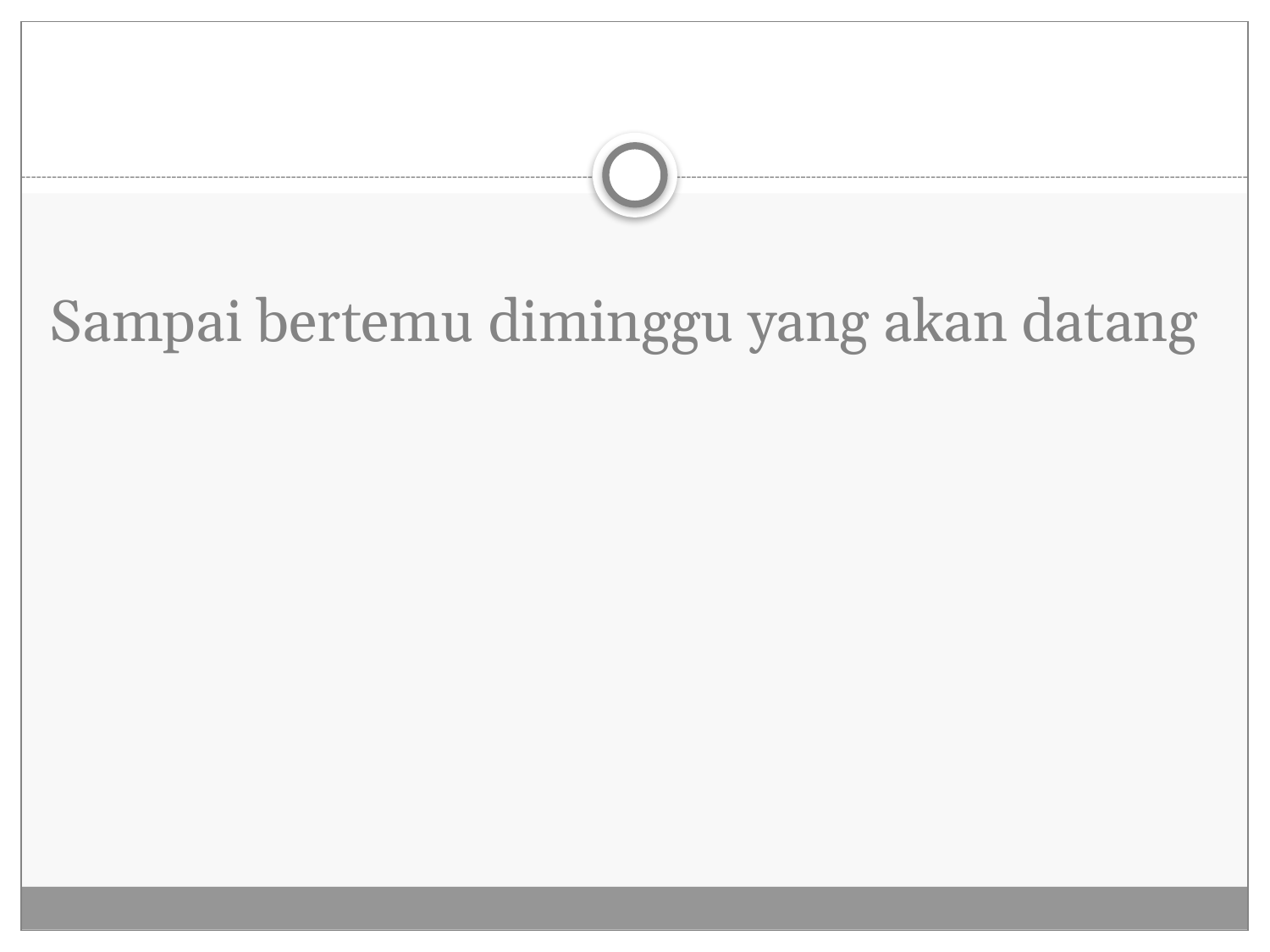

# Sampai bertemu diminggu yang akan datang